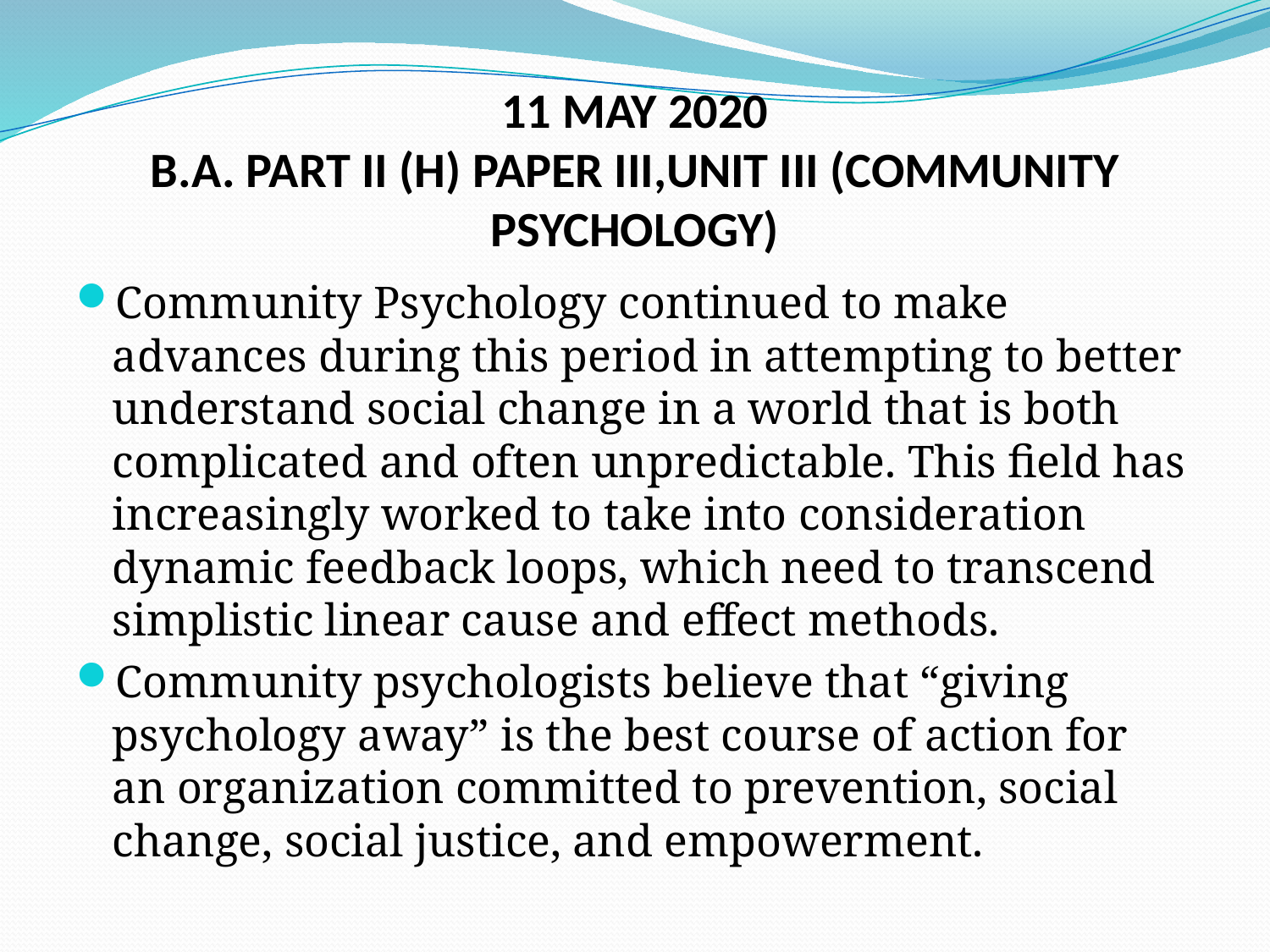

# 11 MAY 2020 B.A. PART II (H) PAPER III,UNIT III (COMMUNITY PSYCHOLOGY)
Community Psychology continued to make advances during this period in attempting to better understand social change in a world that is both complicated and often unpredictable. This field has increasingly worked to take into consideration dynamic feedback loops, which need to transcend simplistic linear cause and effect methods.
Community psychologists believe that “giving psychology away” is the best course of action for an organization committed to prevention, social change, social justice, and empowerment.